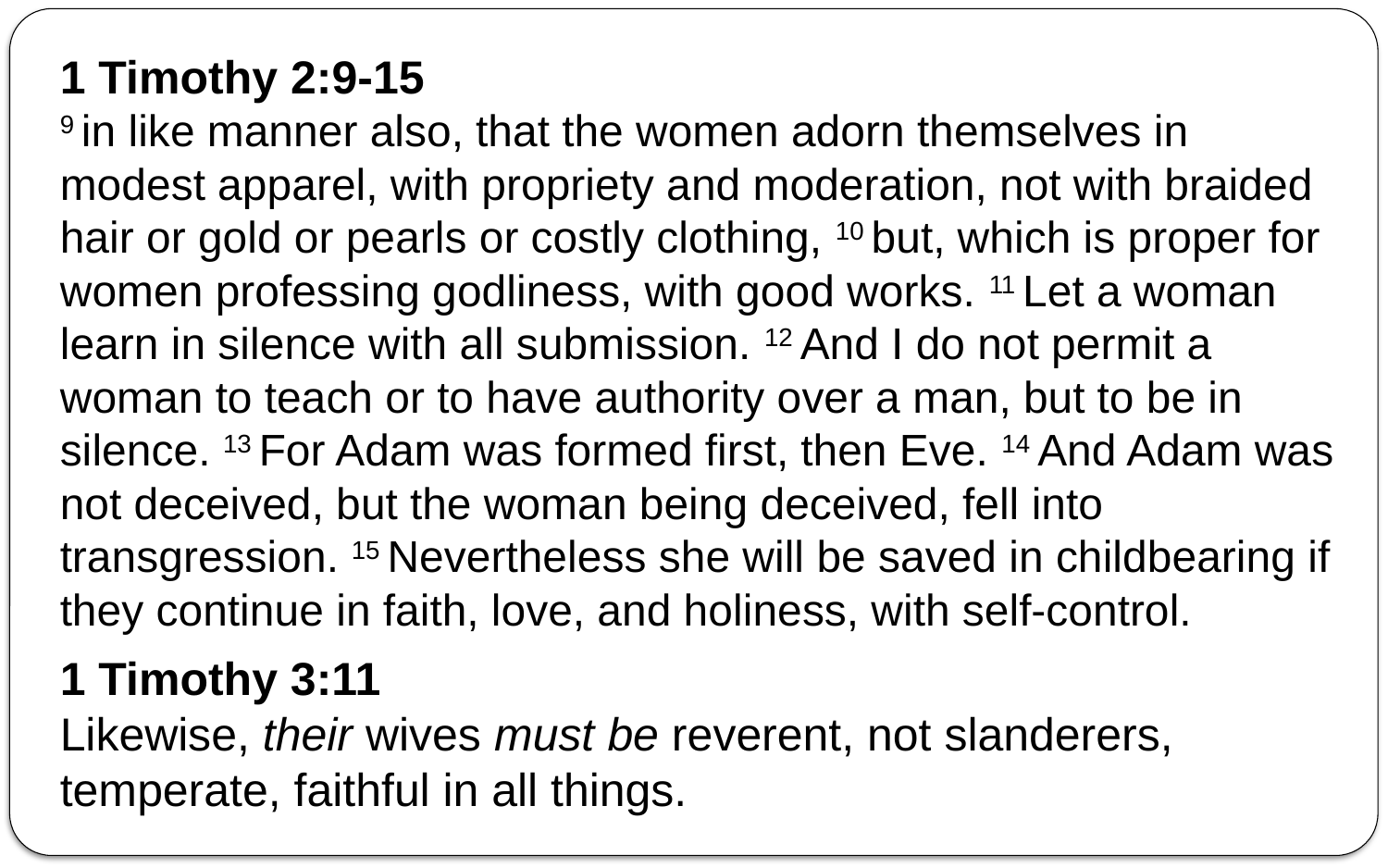

1 Timothy 2:9-15
9 in like manner also, that the women adorn themselves in modest apparel, with propriety and moderation, not with braided hair or gold or pearls or costly clothing, 10 but, which is proper for women professing godliness, with good works. 11 Let a woman learn in silence with all submission. 12 And I do not permit a woman to teach or to have authority over a man, but to be in silence. 13 For Adam was formed first, then Eve. 14 And Adam was not deceived, but the woman being deceived, fell into transgression. 15 Nevertheless she will be saved in childbearing if they continue in faith, love, and holiness, with self-control.
1 Timothy 3:11
Likewise, their wives must be reverent, not slanderers, temperate, faithful in all things.